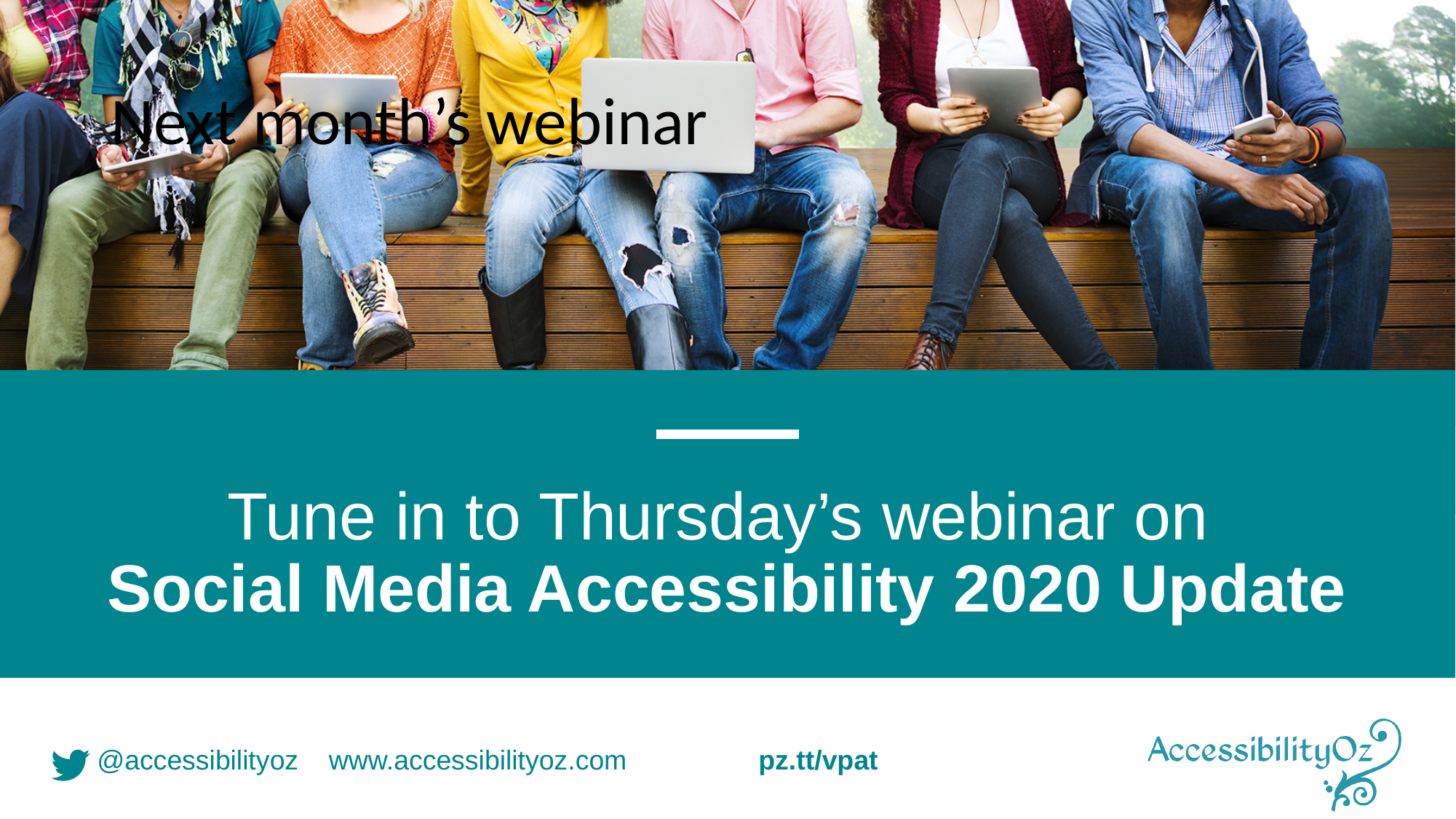

Next month’s webinar
Tune in to Thursday’s webinar on
Social Media Accessibility 2020 Update